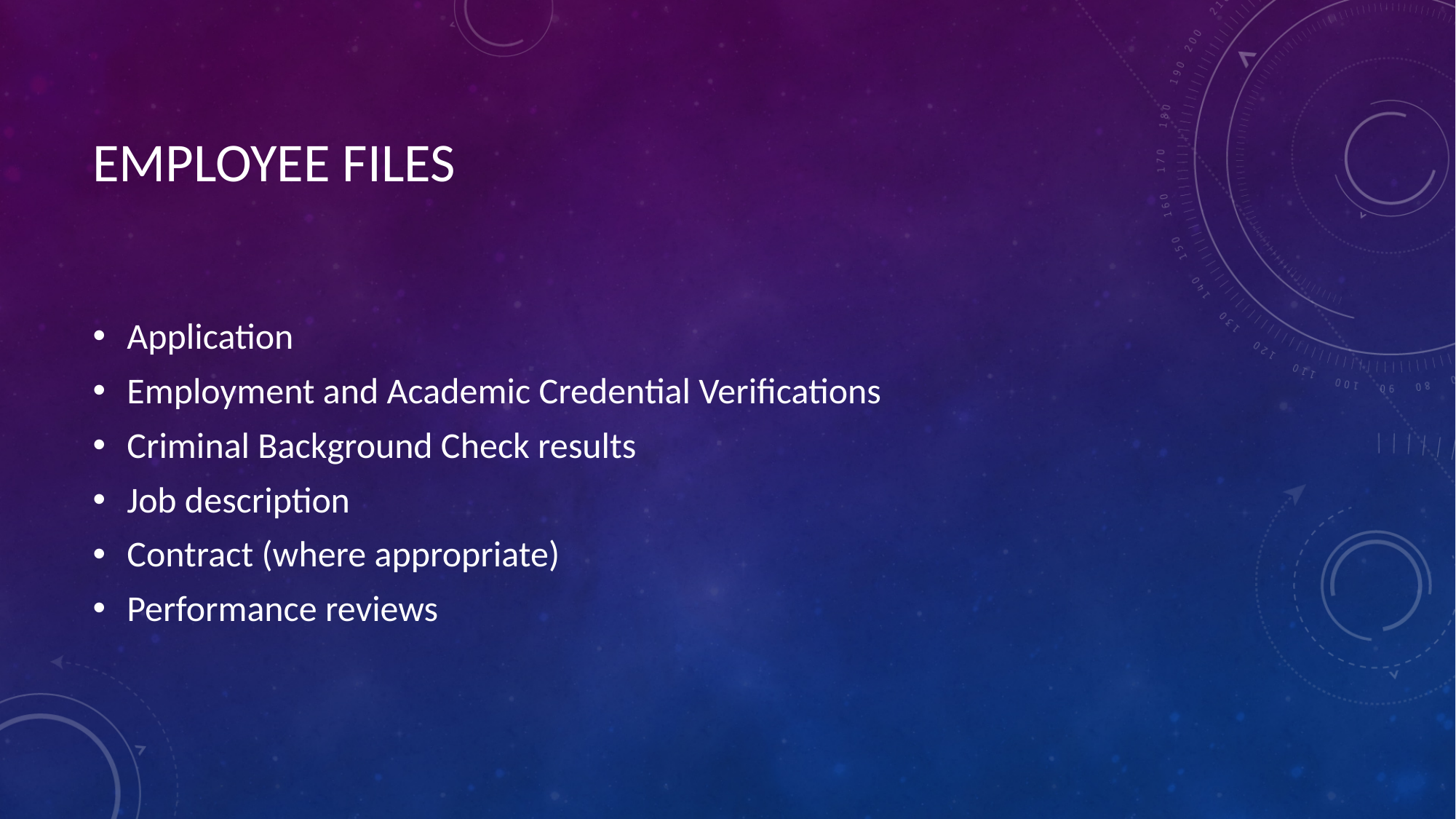

# EMPLOYEE FILES
Application
Employment and Academic Credential Verifications
Criminal Background Check results
Job description
Contract (where appropriate)
Performance reviews